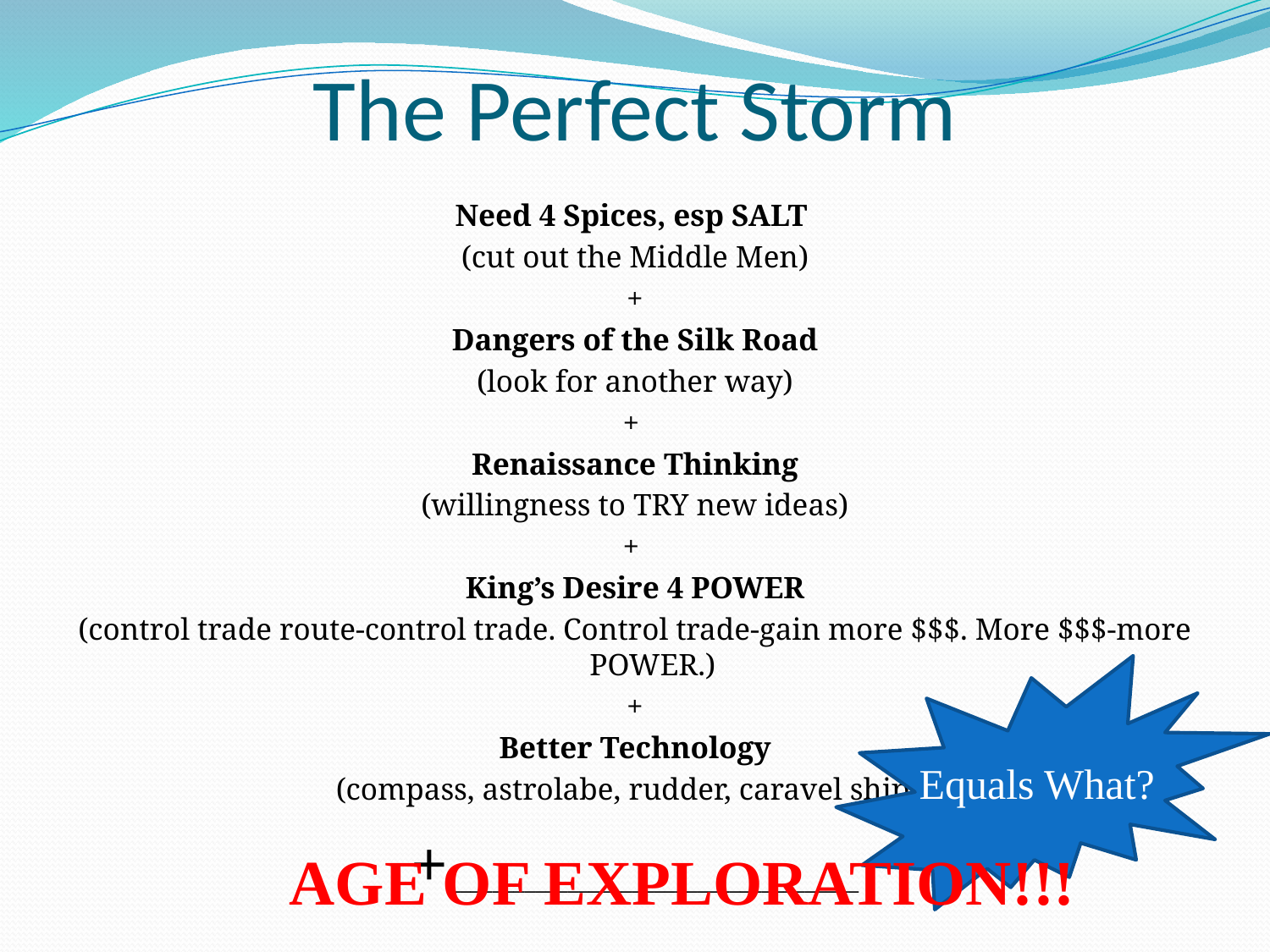

# The Perfect Storm
Need 4 Spices, esp SALT
(cut out the Middle Men)
+
Dangers of the Silk Road
(look for another way)
+
Renaissance Thinking
(willingness to TRY new ideas)
+
King’s Desire 4 POWER
(control trade route-control trade. Control trade-gain more $$$. More $$$-more POWER.)
+
Better Technology
(compass, astrolabe, rudder, caravel ships)
+______________________________________

Equals What?
AGE OF EXPLORATION!!!